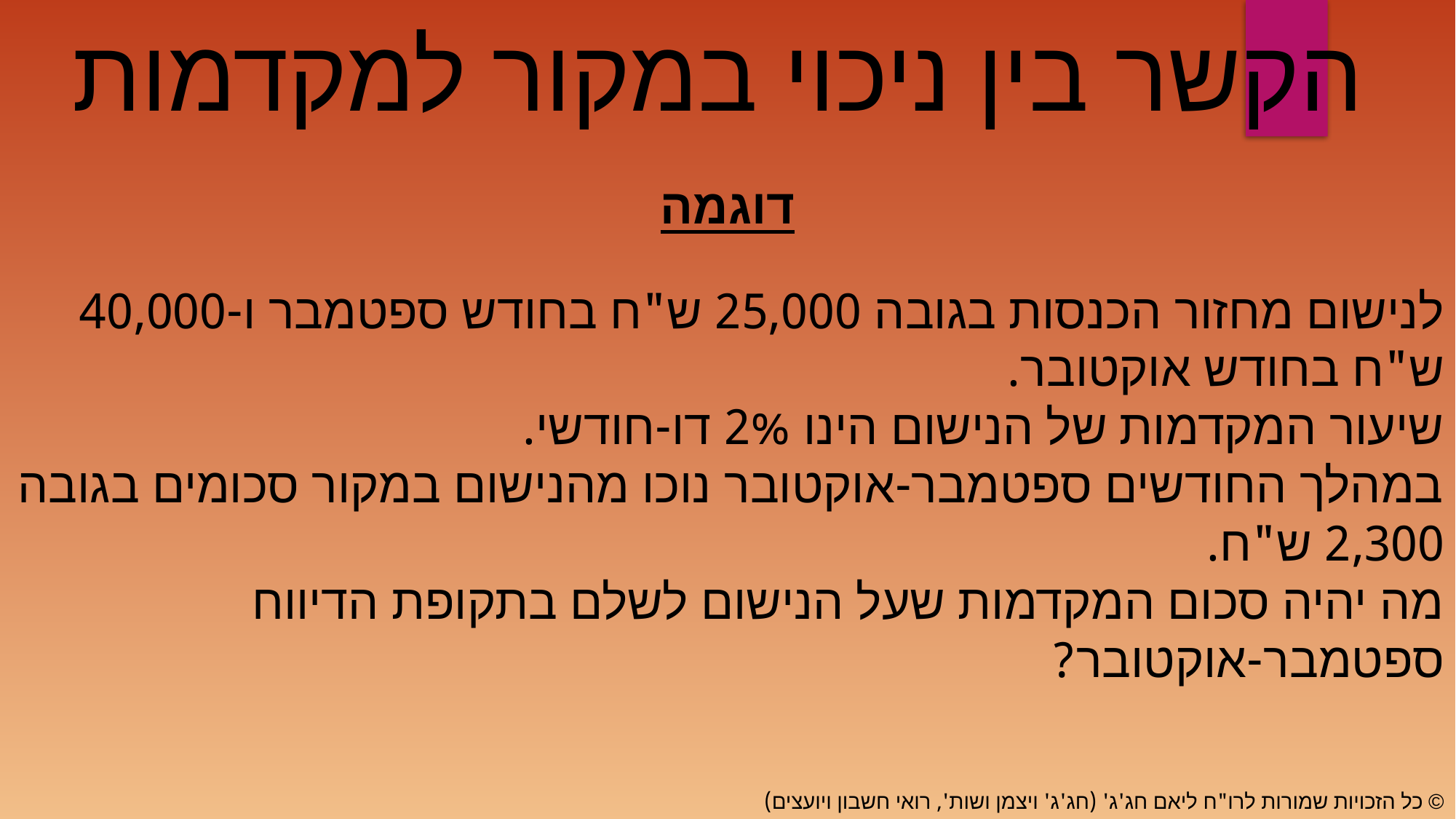

הקשר בין ניכוי במקור למקדמות
דוגמה
לנישום מחזור הכנסות בגובה 25,000 ש"ח בחודש ספטמבר ו-40,000 ש"ח בחודש אוקטובר.
שיעור המקדמות של הנישום הינו 2% דו-חודשי.
במהלך החודשים ספטמבר-אוקטובר נוכו מהנישום במקור סכומים בגובה 2,300 ש"ח.
מה יהיה סכום המקדמות שעל הנישום לשלם בתקופת הדיווח ספטמבר-אוקטובר?
© כל הזכויות שמורות לרו"ח ליאם חג'ג' (חג'ג' ויצמן ושות', רואי חשבון ויועצים)